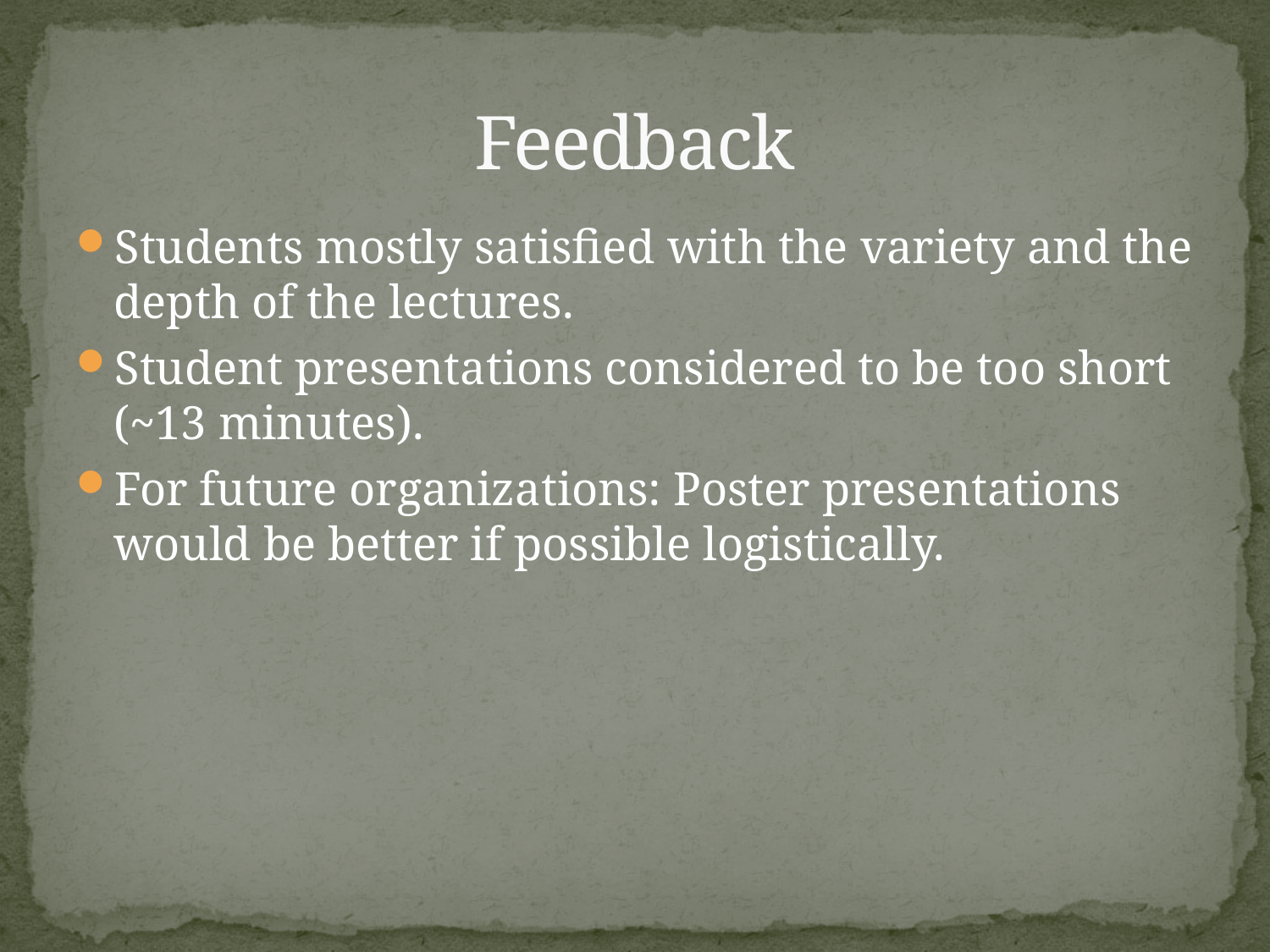

# Feedback
Students mostly satisfied with the variety and the depth of the lectures.
Student presentations considered to be too short (~13 minutes).
For future organizations: Poster presentations would be better if possible logistically.